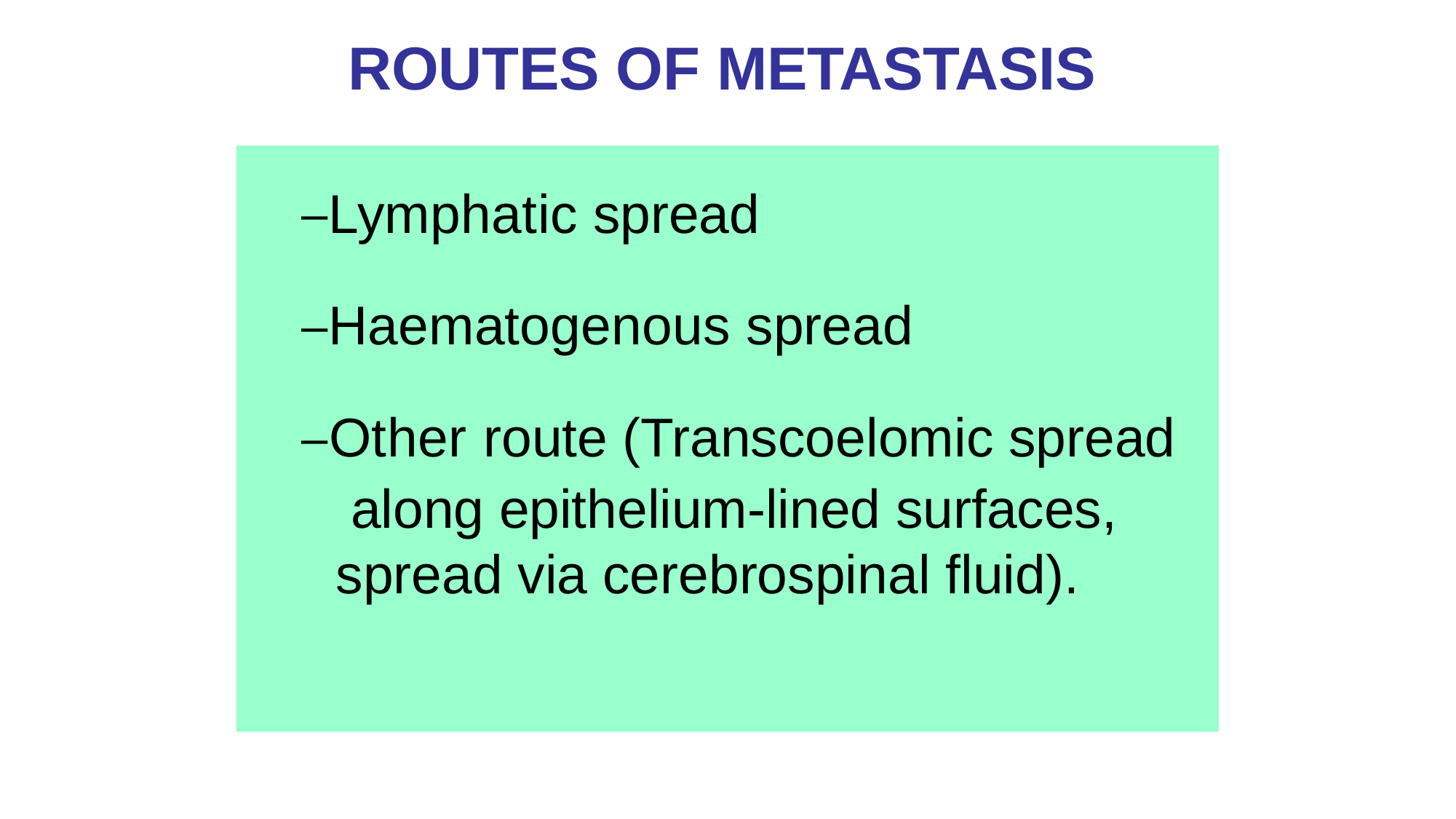

# ROUTES OF METASTASIS
–Lymphatic spread
–Haematogenous spread
–Other route (Transcoelomic spread  along epithelium-lined surfaces,  spread via cerebrospinal fluid).